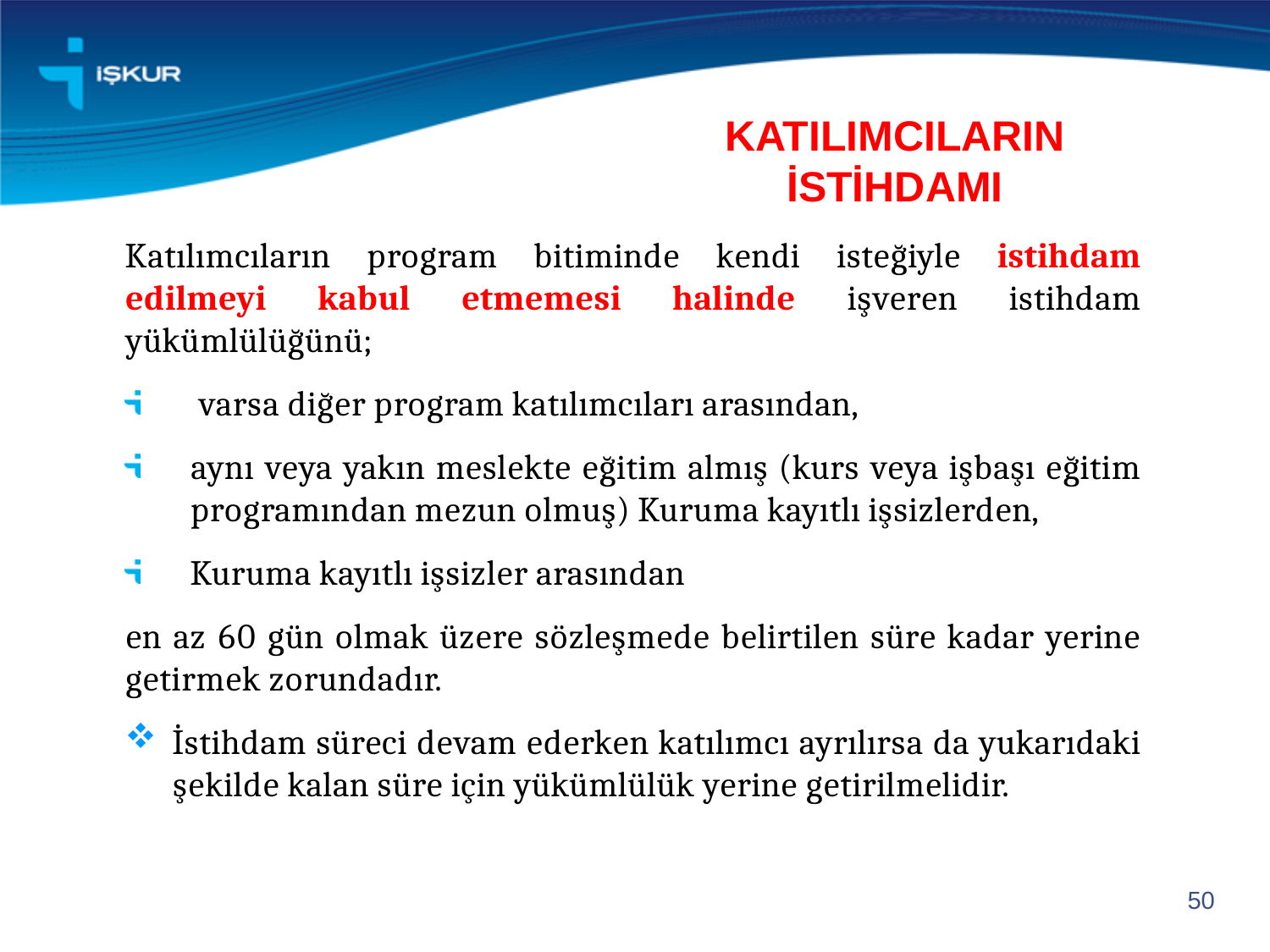

# KATILIMCILARIN İSTİHDAMI
Katılımcıların program bitiminde kendi isteğiyle istihdam edilmeyi kabul etmemesi halinde işveren istihdam yükümlülüğünü;
 varsa diğer program katılımcıları arasından,
aynı veya yakın meslekte eğitim almış (kurs veya işbaşı eğitim programından mezun olmuş) Kuruma kayıtlı işsizlerden,
Kuruma kayıtlı işsizler arasından
en az 60 gün olmak üzere sözleşmede belirtilen süre kadar yerine getirmek zorundadır.
İstihdam süreci devam ederken katılımcı ayrılırsa da yukarıdaki şekilde kalan süre için yükümlülük yerine getirilmelidir.
50